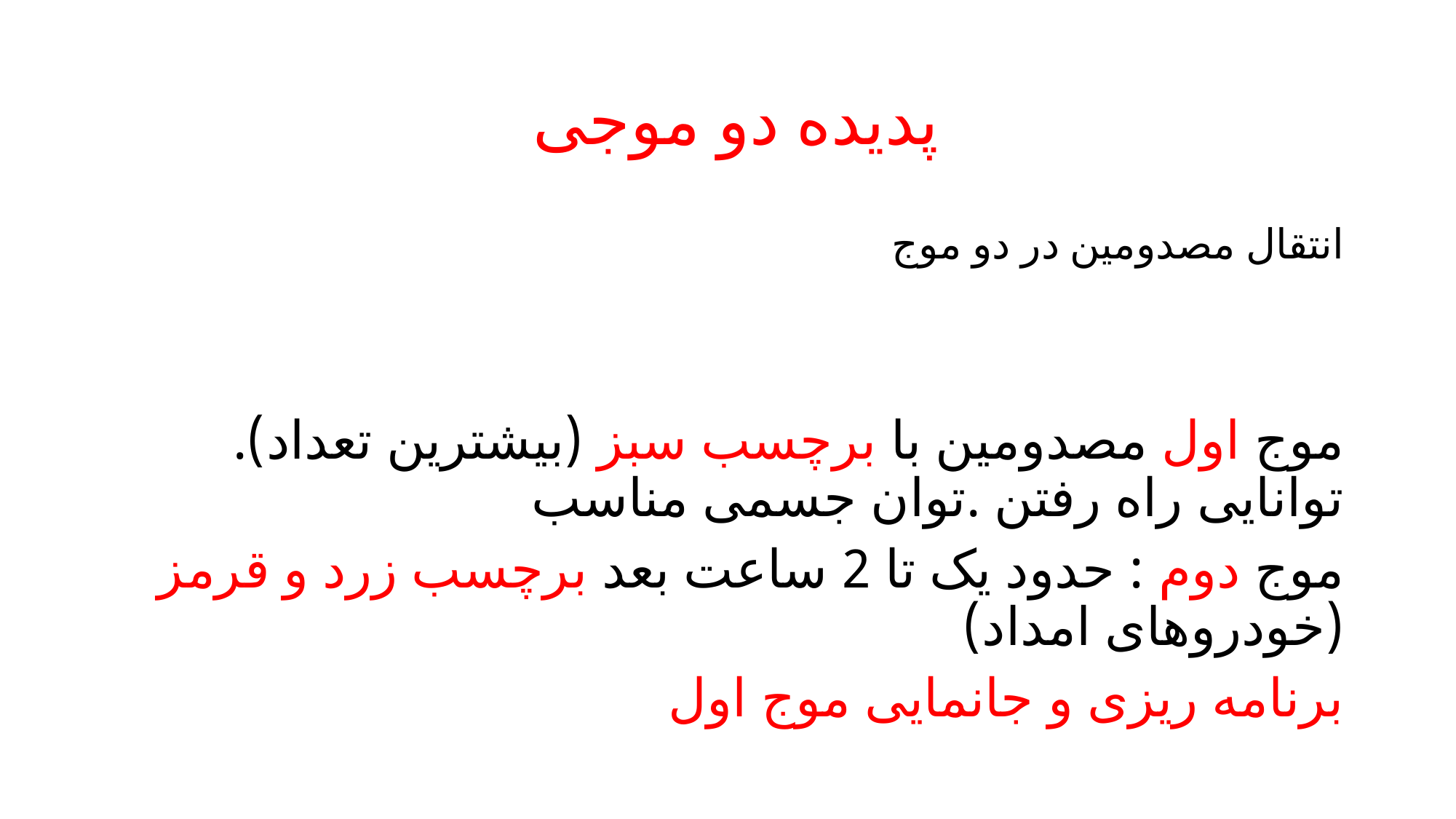

# پدیده دو موجی
انتقال مصدومین در دو موج

موج اول مصدومین با برچسب سبز (بیشترین تعداد). توانایی راه رفتن .توان جسمی مناسب
موج دوم : حدود یک تا 2 ساعت بعد برچسب زرد و قرمز (خودروهای امداد)
برنامه ریزی و جانمایی موج اول